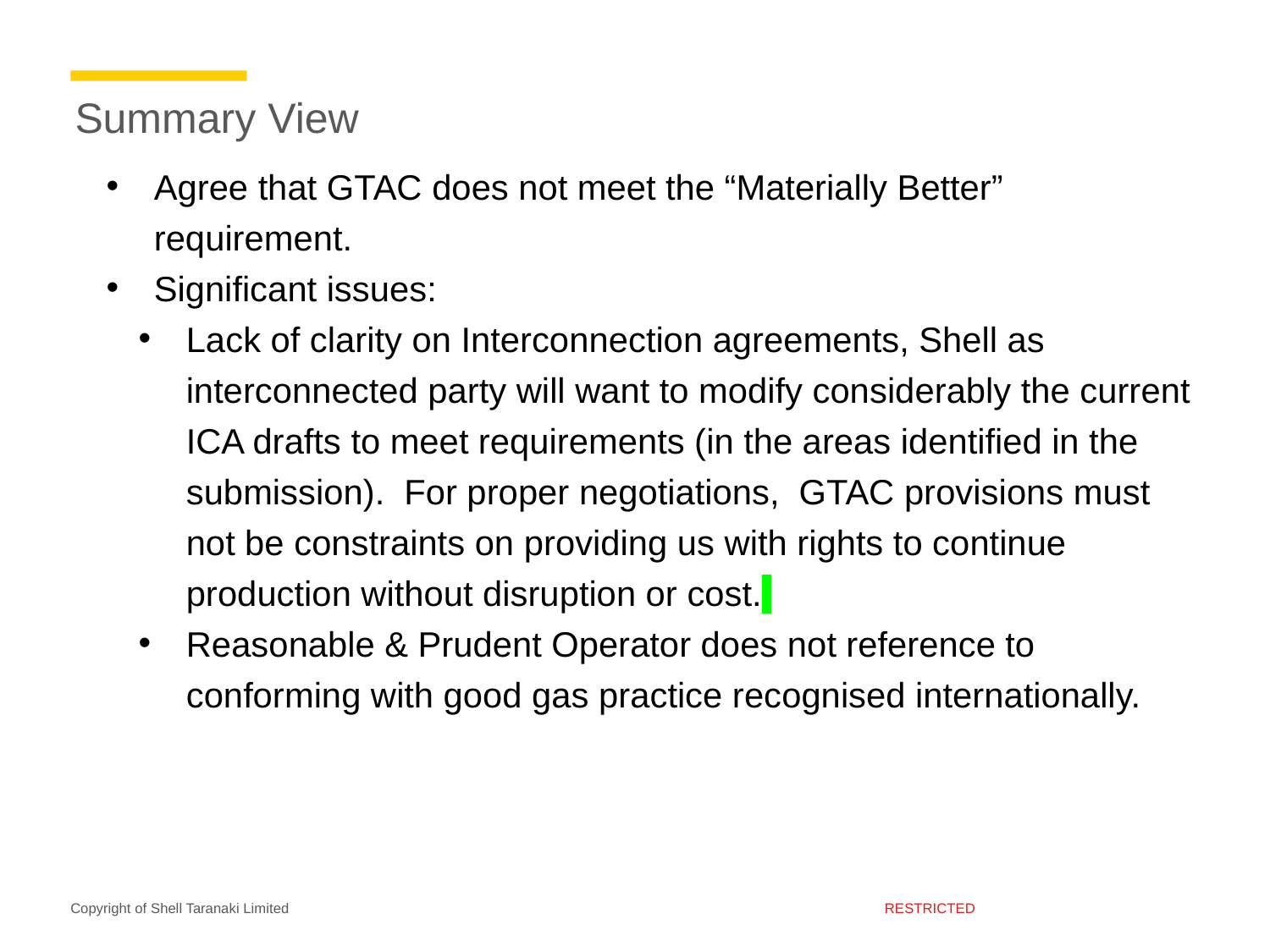

# Summary View
Agree that GTAC does not meet the “Materially Better” requirement.
Significant issues:
Lack of clarity on Interconnection agreements, Shell as interconnected party will want to modify considerably the current ICA drafts to meet requirements (in the areas identified in the submission).  For proper negotiations,  GTAC provisions must not be constraints on providing us with rights to continue production without disruption or cost.
Reasonable & Prudent Operator does not reference to conforming with good gas practice recognised internationally.